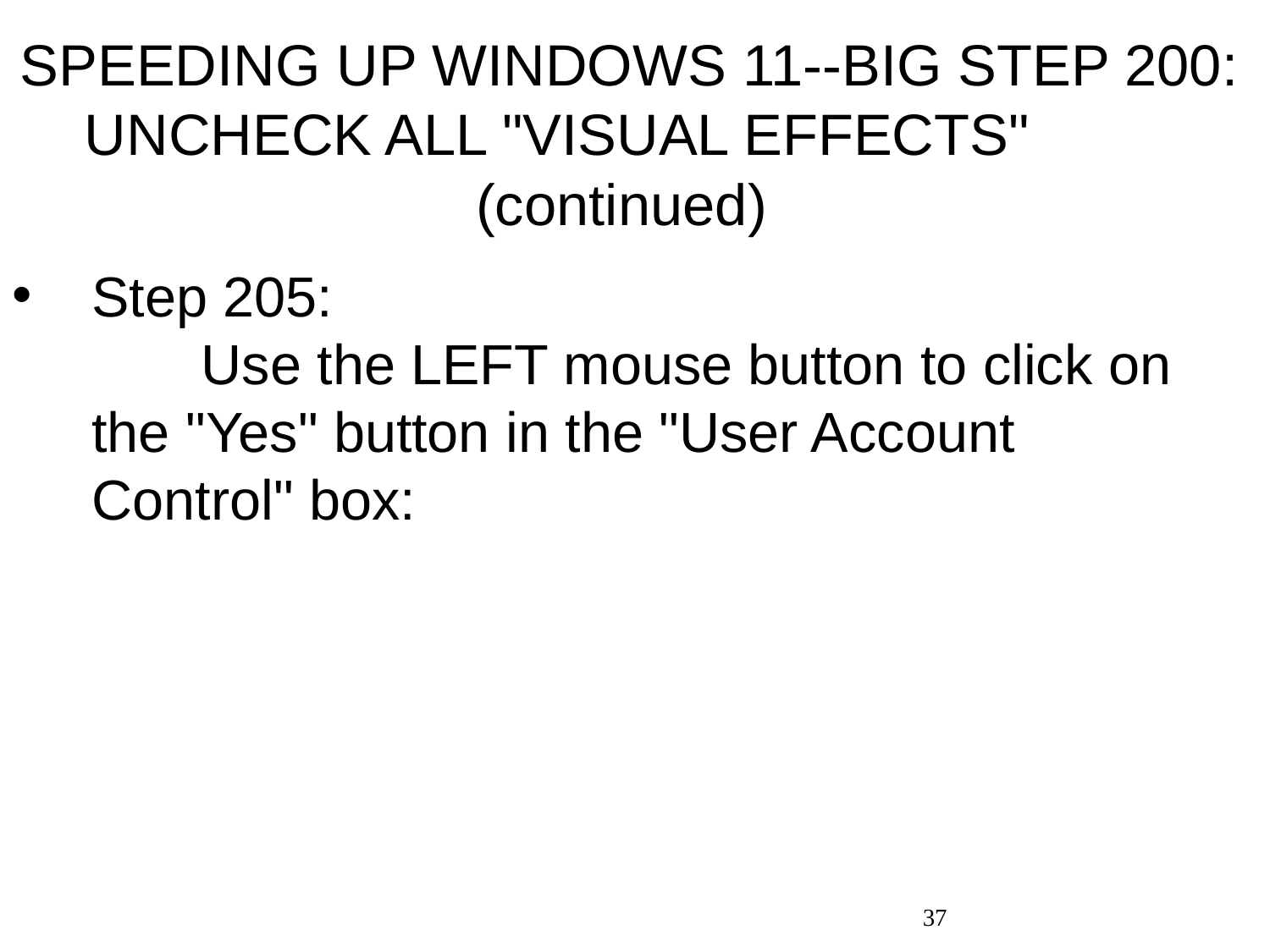

# SPEEDING UP WINDOWS 11--BIG STEP 200: UNCHECK ALL "VISUAL EFFECTS"          (continued)
Step 205:                                                              Use the LEFT mouse button to click on the "Yes" button in the "User Account Control" box:
37